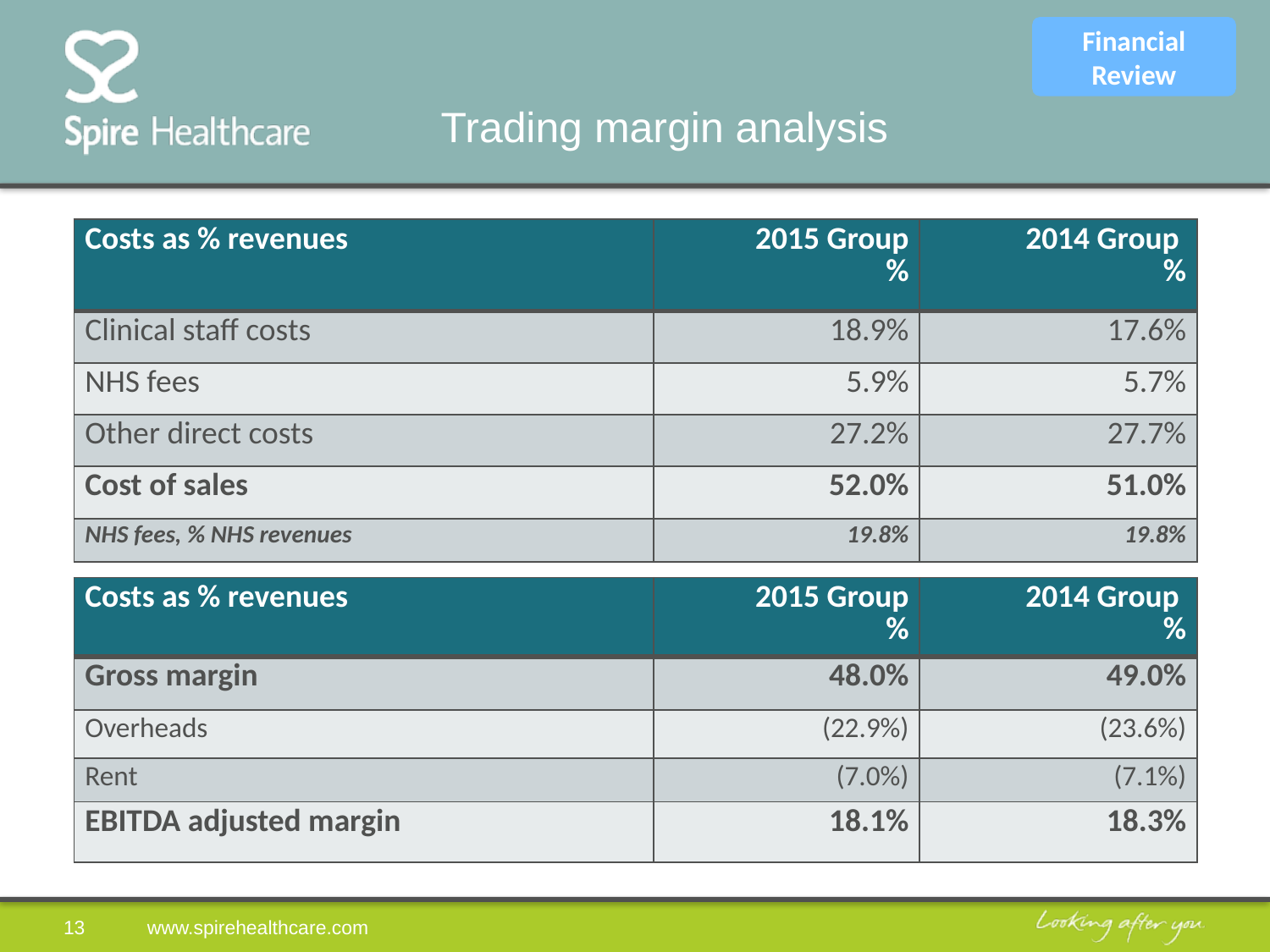

Financial Review
# Trading margin analysis
| Costs as % revenues | 2015 Group % | 2014 Group % |
| --- | --- | --- |
| Clinical staff costs | 18.9% | 17.6% |
| NHS fees | 5.9% | 5.7% |
| Other direct costs | 27.2% | 27.7% |
| Cost of sales | 52.0% | 51.0% |
| NHS fees, % NHS revenues | 19.8% | 19.8% |
| Costs as % revenues | 2015 Group % | 2014 Group % |
| --- | --- | --- |
| Gross margin | 48.0% | 49.0% |
| Overheads | (22.9%) | (23.6%) |
| Rent | (7.0%) | (7.1%) |
| EBITDA adjusted margin | 18.1% | 18.3% |
13